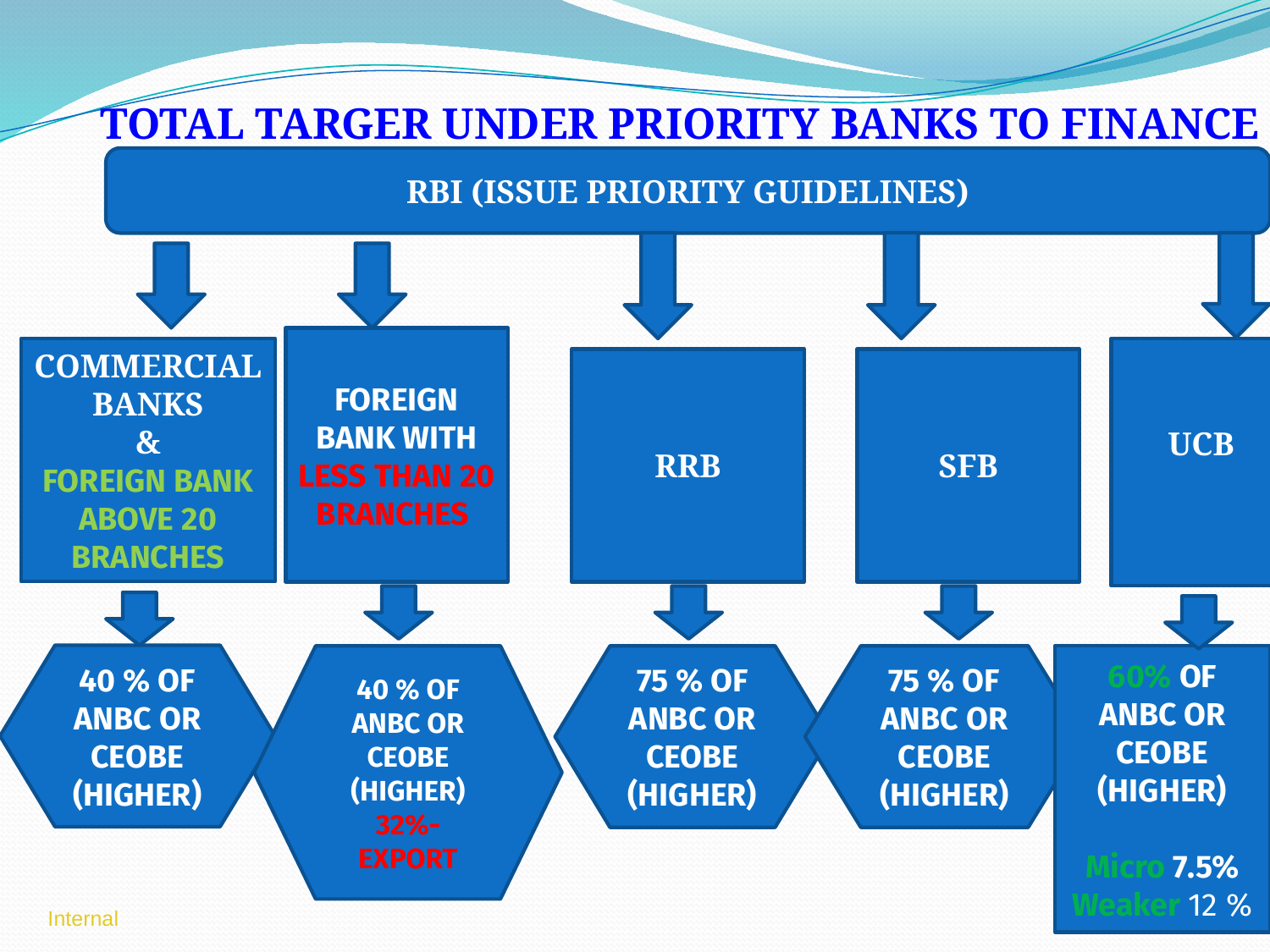

TOTAL TARGER UNDER PRIORITY BANKS TO FINANCE

RBI (ISSUE PRIORITY GUIDELINES)

FOREIGN BANK WITH
LESS THAN 20 BRANCHES
COMMERCIAL BANKS
&
FOREIGN BANK ABOVE 20 BRANCHES
UCB

RRB
SFB

40 % OF ANBC OR CEOBE (HIGHER)
40 % OF ANBC OR CEOBE (HIGHER)
32%- EXPORT
75 % OF ANBC OR CEOBE (HIGHER)
75 % OF ANBC OR CEOBE (HIGHER)

60% OF ANBC OR CEOBE (HIGHER)

Micro 7.5%
Weaker 12 %

Internal